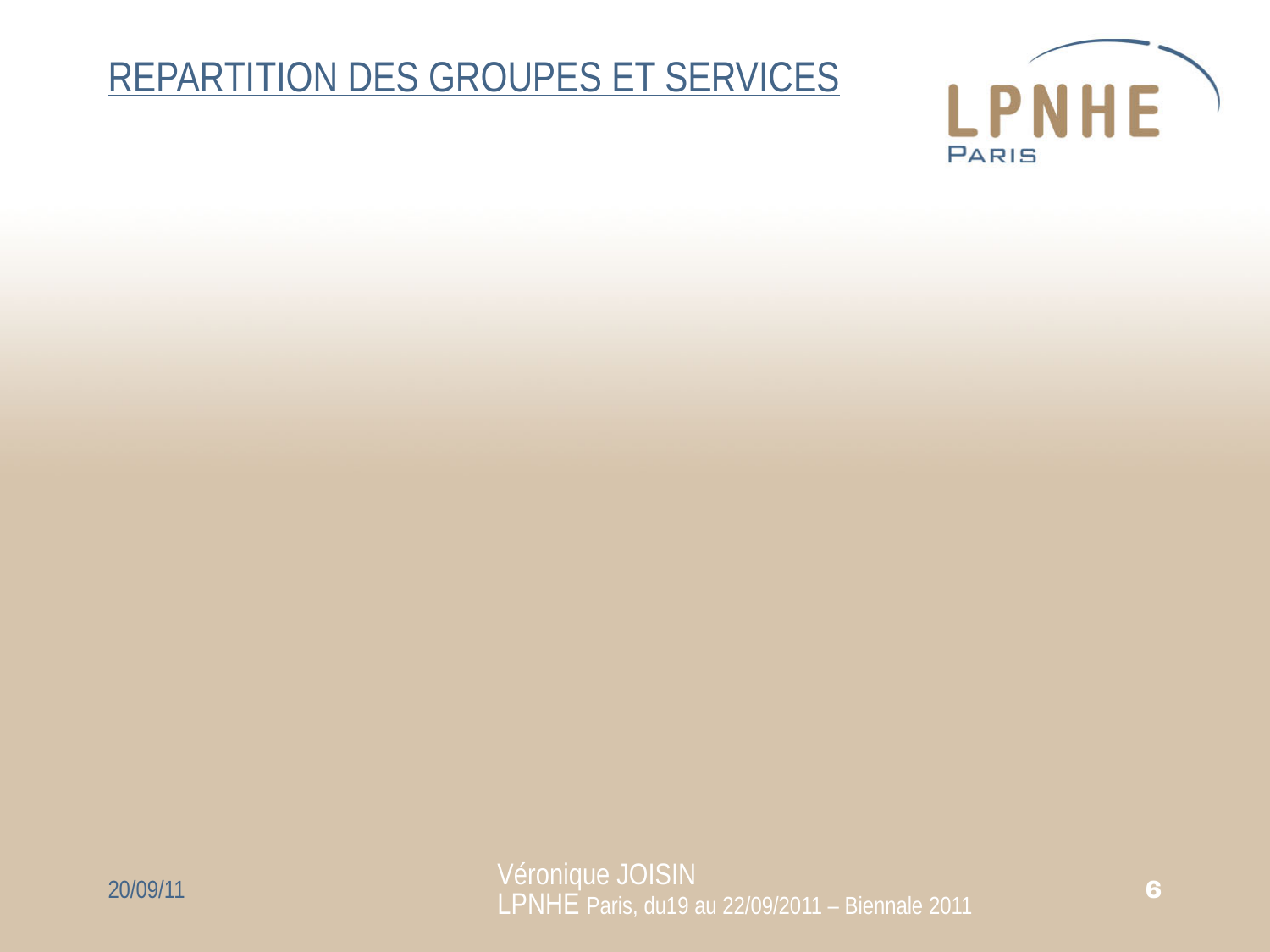

# REPARTITION DES GROUPES ET SERVICES

20/09/11
Véronique JOISIN
LPNHE Paris, du19 au 22/09/2011 – Biennale 2011
6